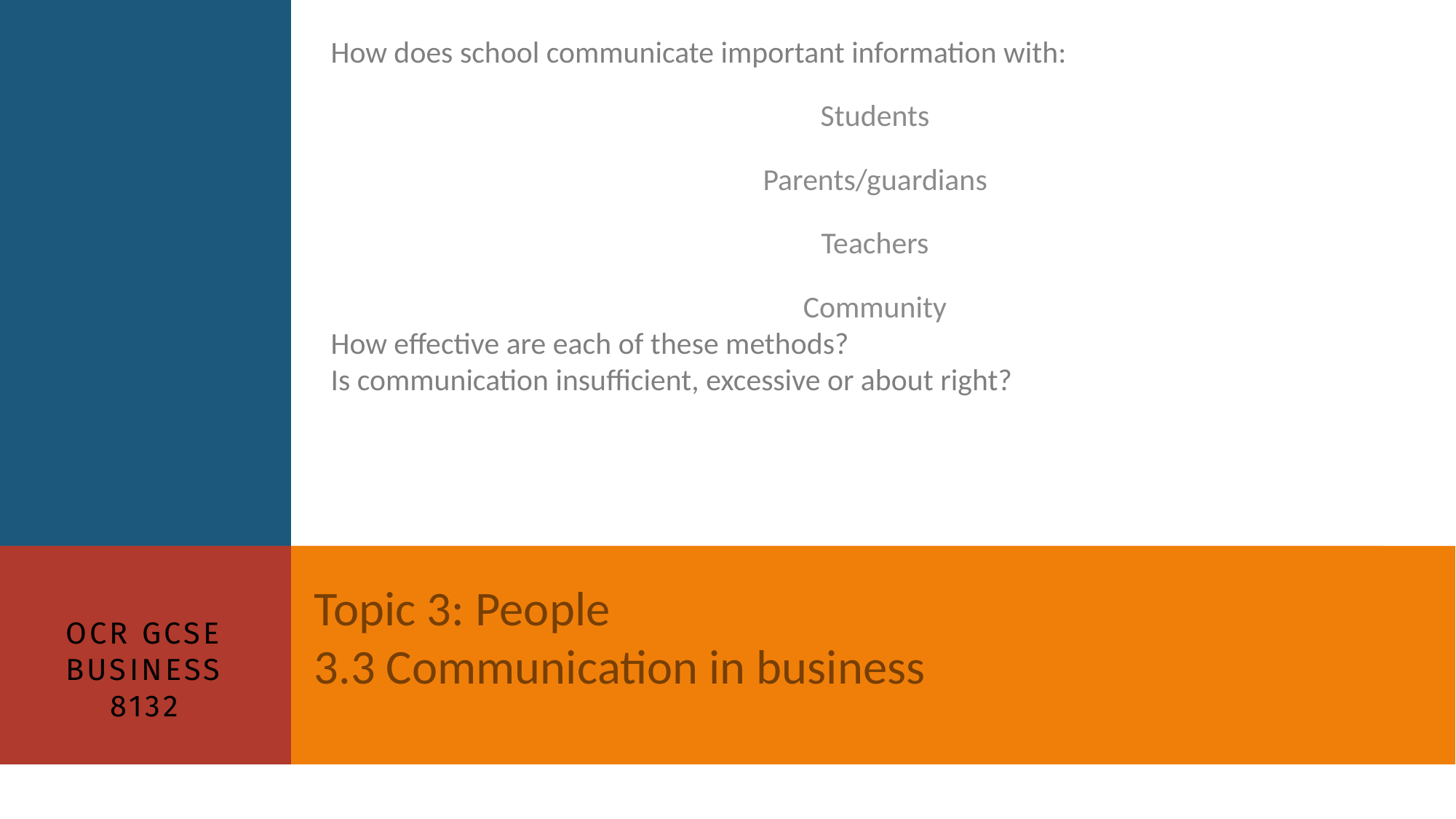

How does school communicate important information with:
Students
Parents/guardians
Teachers
Community
How effective are each of these methods?
Is communication insufficient, excessive or about right?
Topic 3: People
3.3 Communication in business
# OCR GCSE BUSINESS 8132